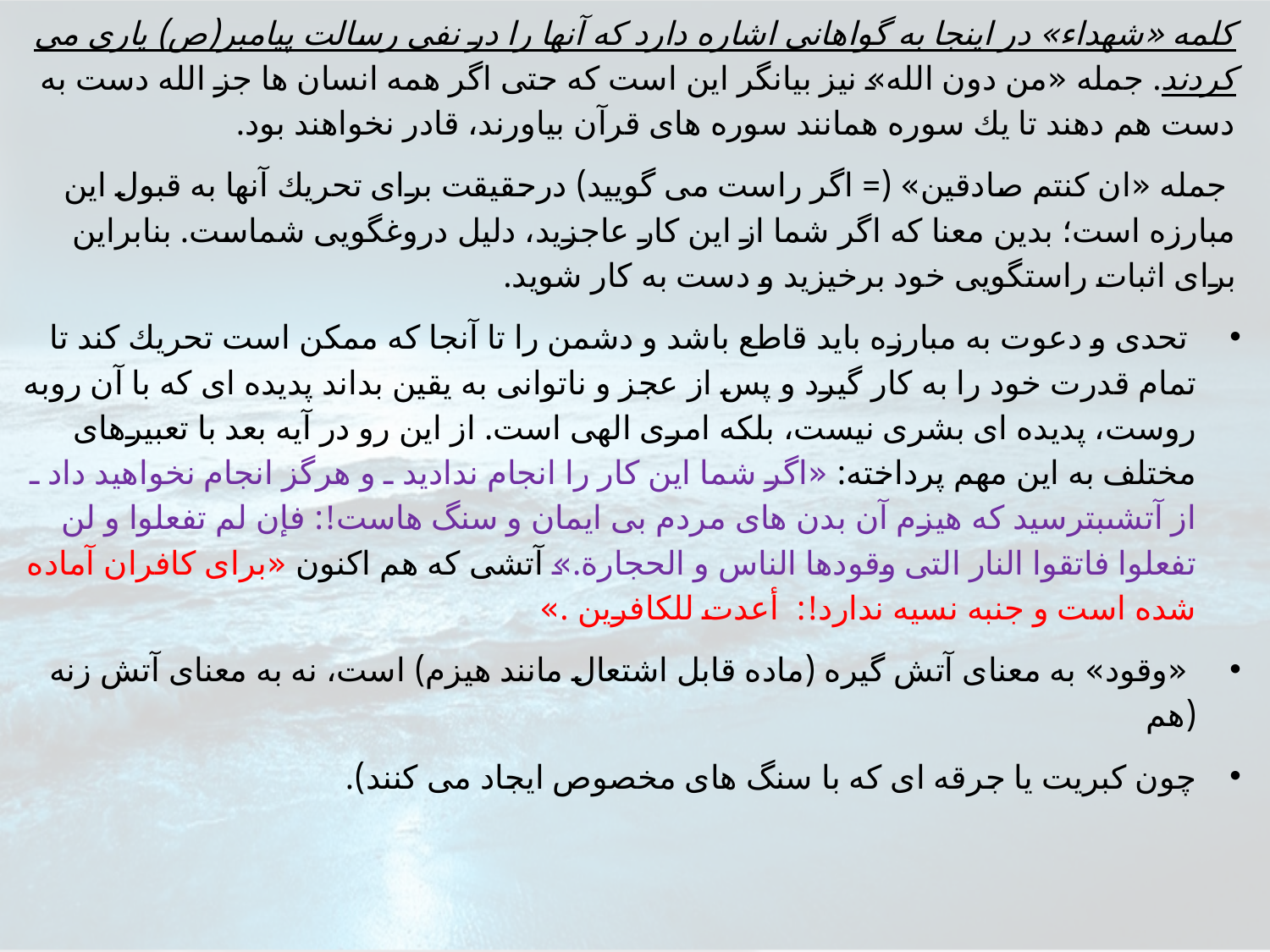

كلمه «شهداء» در اينجا به گواهانى اشاره دارد كه آنها را در نفى رسالت پيامبر(ص) يارى مى كردند. جمله «من دون الله» نيز بيانگر اين است كه حتى اگر همه انسان ها جز الله دست به دست هم دهند تا يك سوره همانند سوره هاى قرآن بياورند، قادر نخواهند بود.
 جمله «ان كنتم صادقين» (= اگر راست مى گوييد) درحقيقت براى تحريك آنها به قبول اين مبارزه است؛ بدين معنا كه اگر شما از اين كار عاجزيد، دليل دروغگويى شماست. بنابراين براى اثبات راستگويى خود برخيزيد و دست به كار شويد.
 تحدى و دعوت به مبارزه بايد قاطع باشد و دشمن را تا آنجا كه ممكن است تحريك كند تا تمام قدرت خود را به كار گيرد و پس از عجز و ناتوانى به يقين بداند پديده اى كه با آن روبه روست، پديده اى بشرى نيست، بلكه امرى الهى است. از اين رو در آيه بعد با تعبيرهاى مختلف به اين مهم پرداخته: «اگر شما اين كار را انجام نداديد ـ و هرگز انجام نخواهيد داد ـ از آتشىبترسيد كه هيزم آن بدن هاى مردم بى ايمان و سنگ هاست!: فإن لم تفعلوا و لن تفعلوا فاتقوا النار التى وقودها الناس و الحجارة.» آتشى كه هم اكنون «براى كافران آماده شده است و جنبه نسيه ندارد!:  أعدت للكافرين .»
 «وقود» به معناى آتش گيره (ماده قابل اشتعال مانند هيزم) است، نه به معناى آتش زنه (هم
چون كبريت يا جرقه اى كه با سنگ هاى مخصوص ايجاد مى كنند).